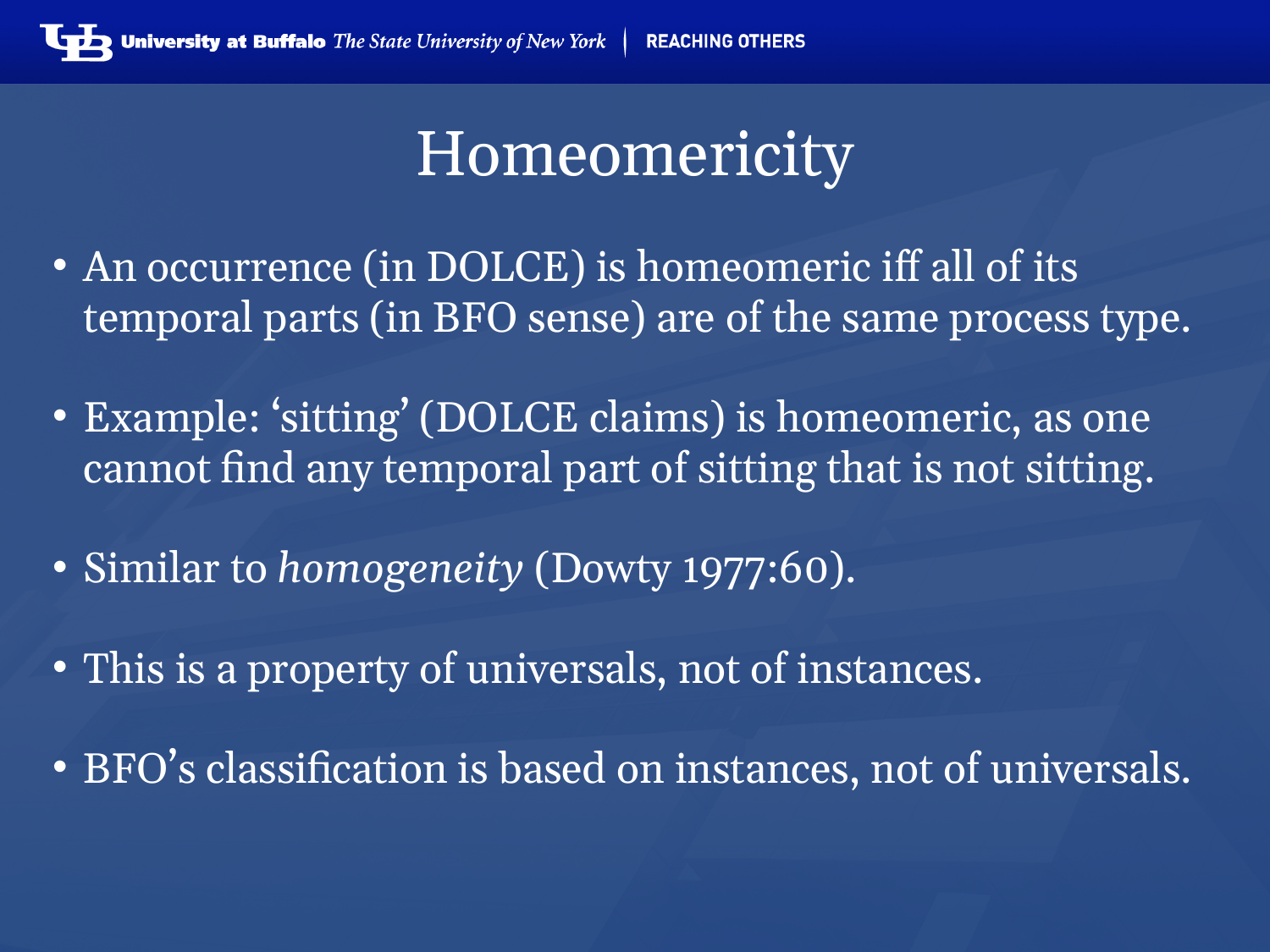

# Homeomericity
An occurrence (in DOLCE) is homeomeric iff all of its temporal parts (in BFO sense) are of the same process type.
Example: ‘sitting’ (DOLCE claims) is homeomeric, as one cannot find any temporal part of sitting that is not sitting.
Similar to homogeneity (Dowty 1977:60).
This is a property of universals, not of instances.
BFO’s classification is based on instances, not of universals.